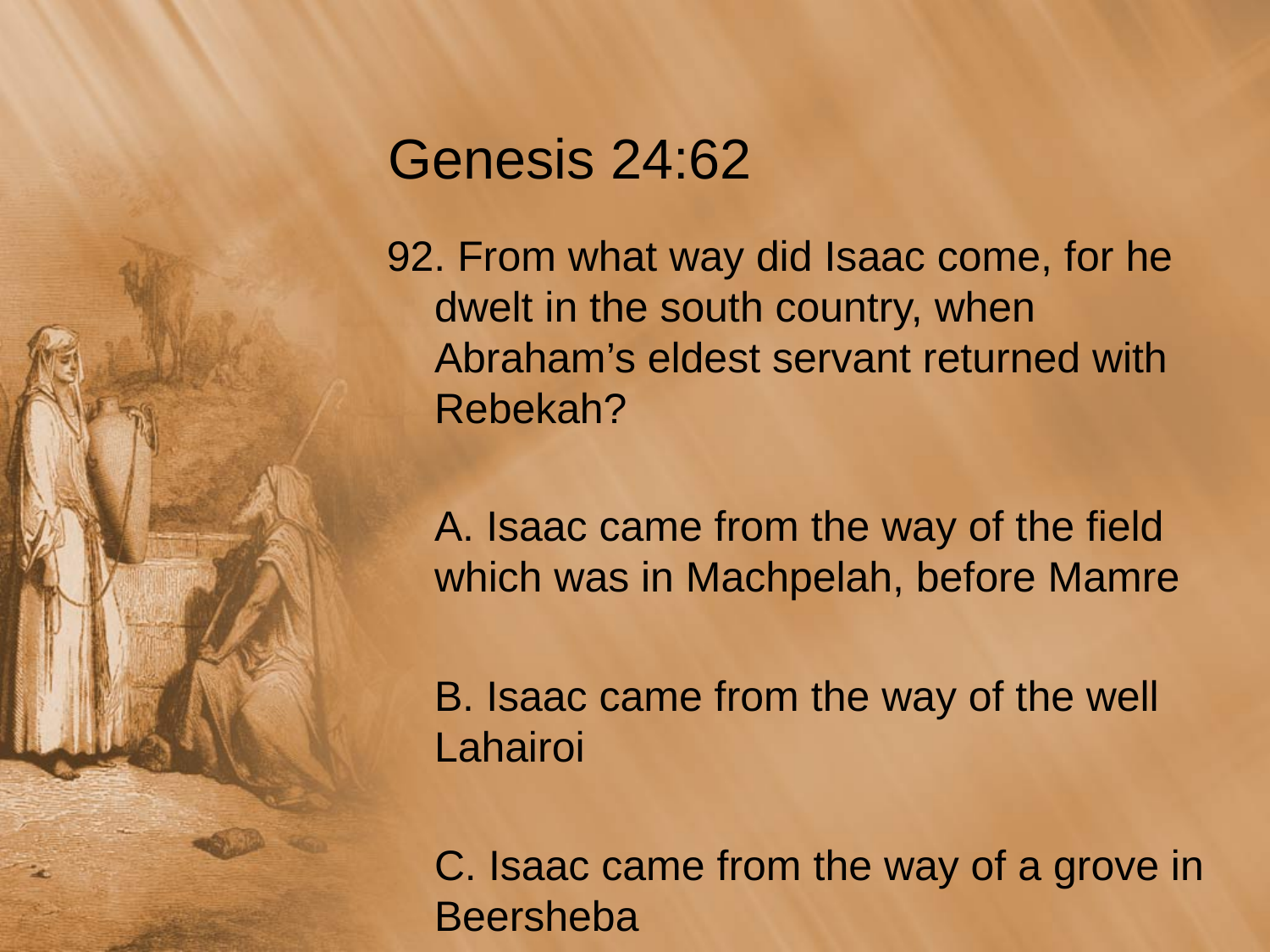

# Genesis 24:62
92. From what way did Isaac come, for he dwelt in the south country, when Abraham’s eldest servant returned with Rebekah?

	A. Isaac came from the way of the field which was in Machpelah, before Mamre

	B. Isaac came from the way of the well Lahairoi

	C. Isaac came from the way of a grove in Beersheba